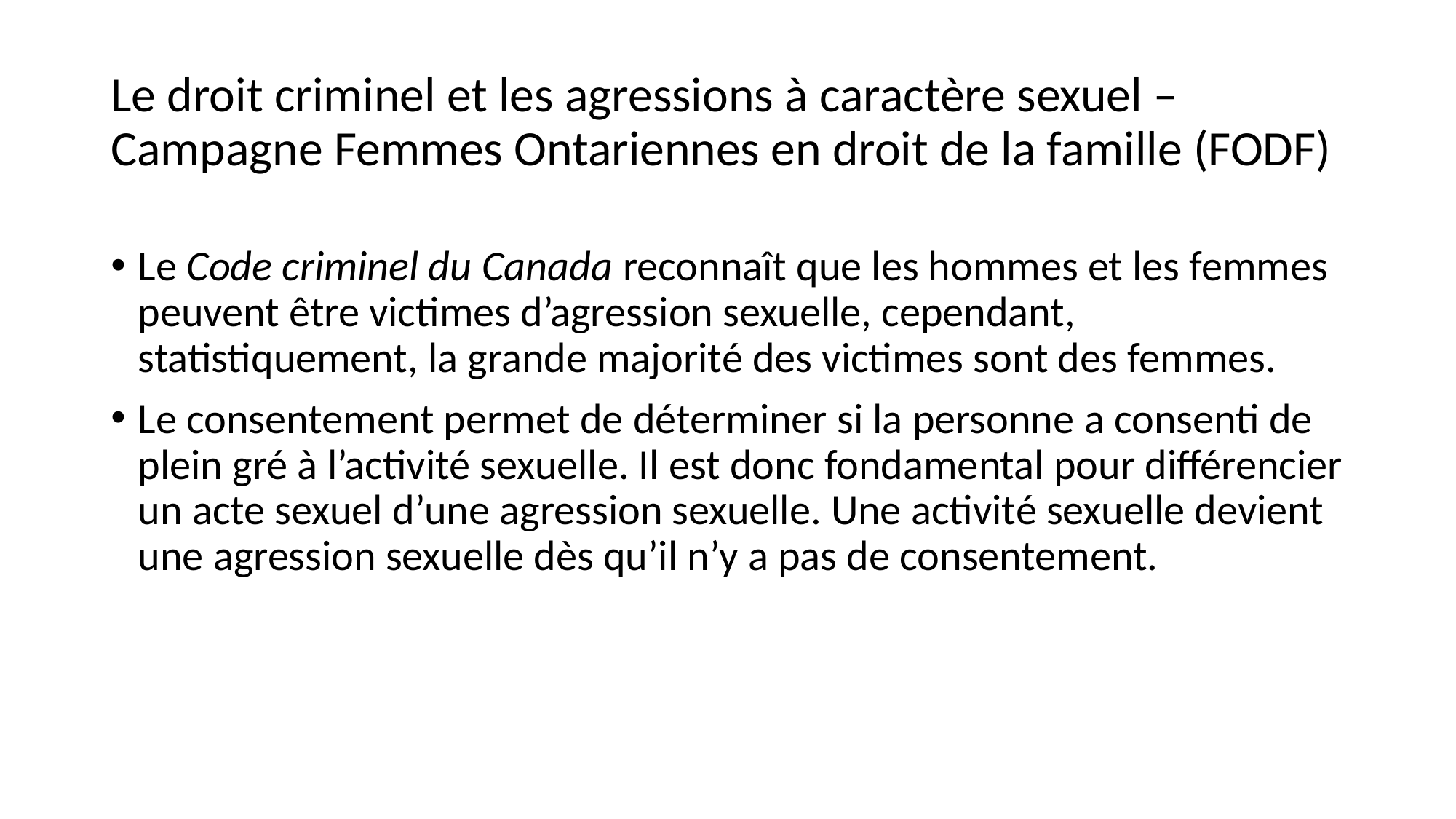

# Le droit criminel et les agressions à caractère sexuel – Campagne Femmes Ontariennes en droit de la famille (FODF)
Le Code criminel du Canada reconnaît que les hommes et les femmes peuvent être victimes d’agression sexuelle, cependant, statistiquement, la grande majorité des victimes sont des femmes.
Le consentement permet de déterminer si la personne a consenti de plein gré à l’activité sexuelle. Il est donc fondamental pour différencier un acte sexuel d’une agression sexuelle. Une activité sexuelle devient une agression sexuelle dès qu’il n’y a pas de consentement.